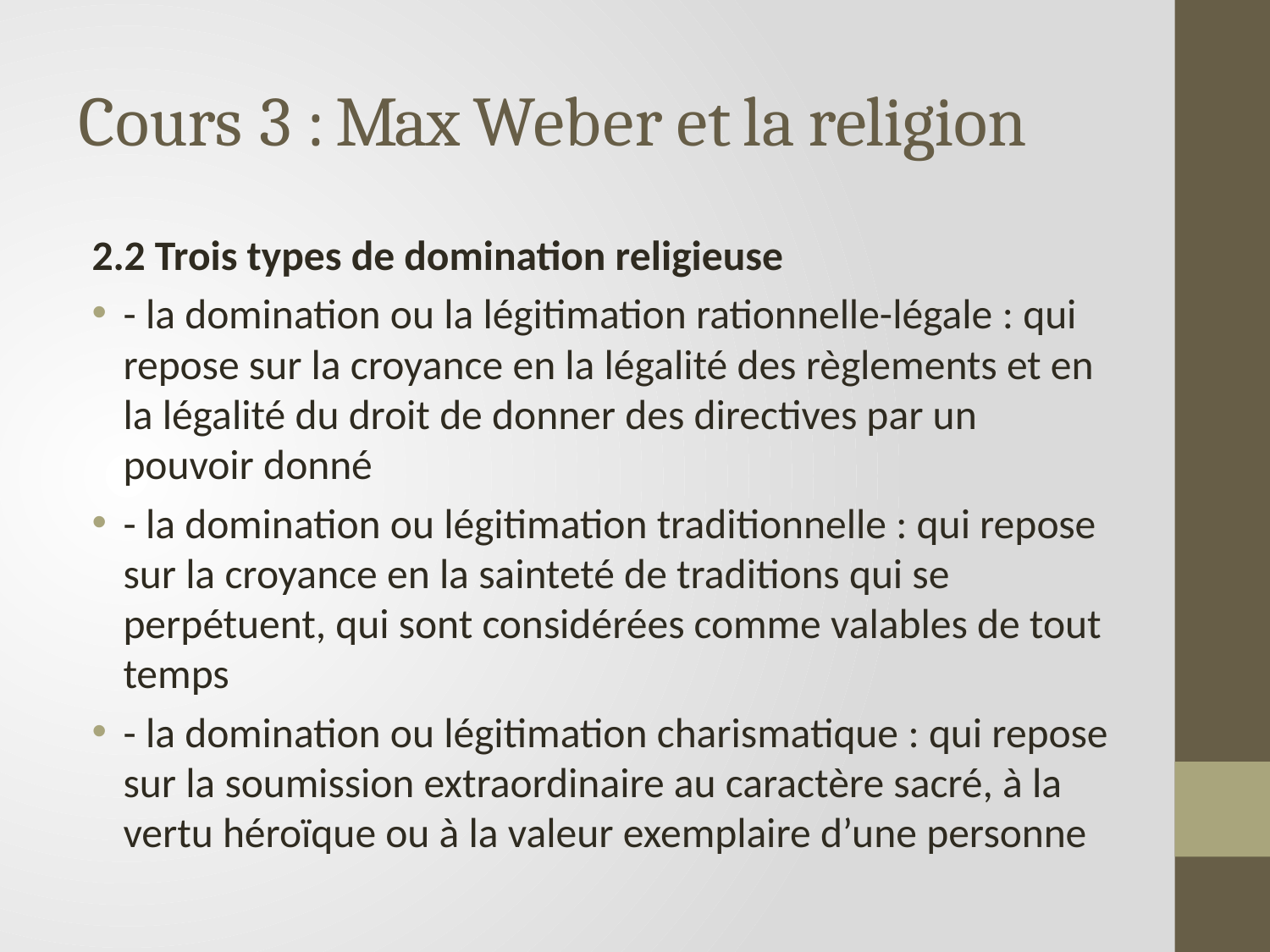

# Cours 3 : Max Weber et la religion
2.2 Trois types de domination religieuse
- la domination ou la légitimation rationnelle-légale : qui repose sur la croyance en la légalité des règlements et en la légalité du droit de donner des directives par un pouvoir donné
- la domination ou légitimation traditionnelle : qui repose sur la croyance en la sainteté de traditions qui se perpétuent, qui sont considérées comme valables de tout temps
- la domination ou légitimation charismatique : qui repose sur la soumission extraordinaire au caractère sacré, à la vertu héroïque ou à la valeur exemplaire d’une personne